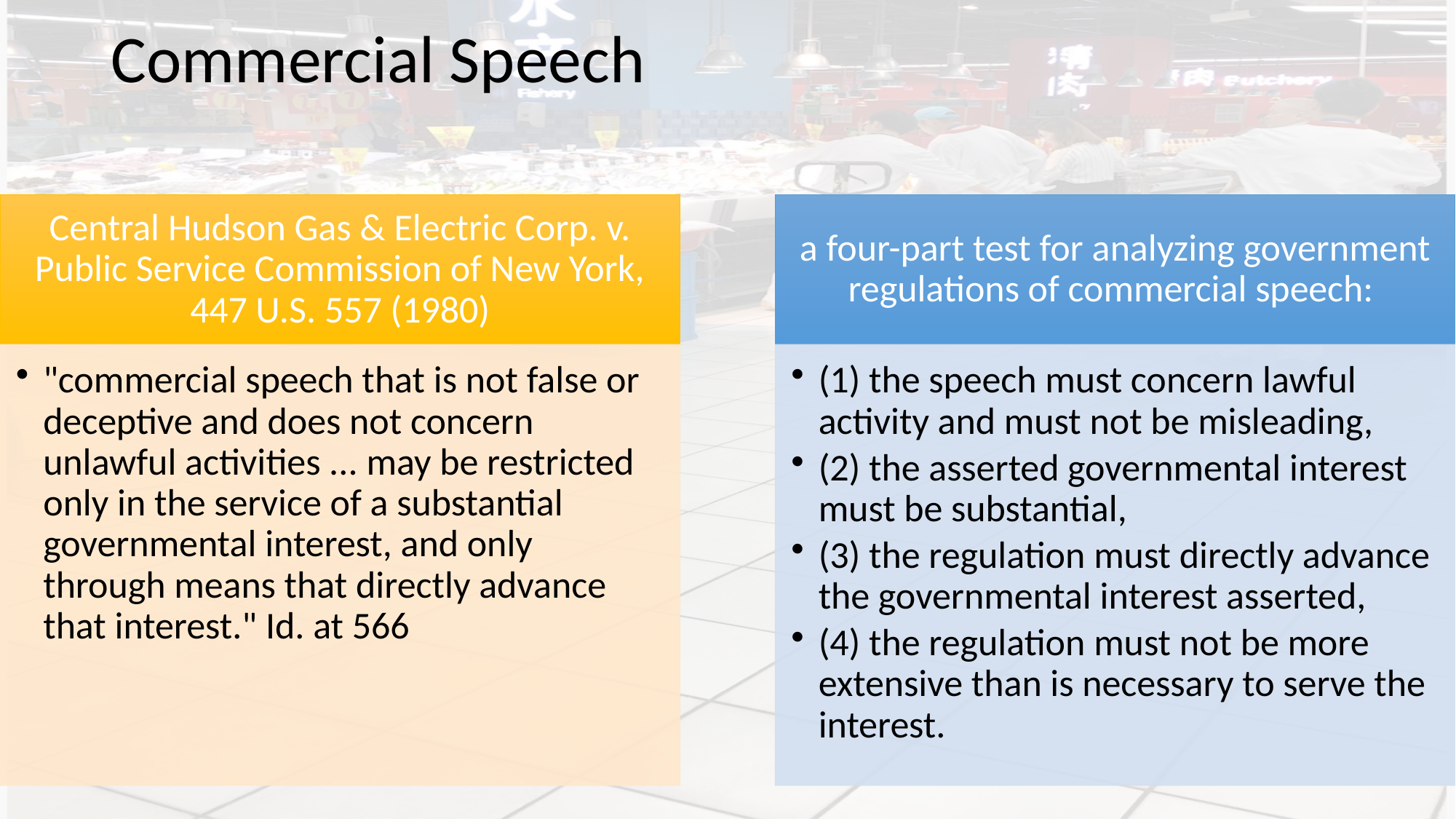

# Commercial Speech
Central Hudson Gas & Electric Corp. v. Public Service Commission of New York, 447 U.S. 557 (1980)
"commercial speech that is not false or deceptive and does not concern unlawful activities ... may be restricted only in the service of a substantial governmental interest, and only through means that directly advance that interest." Id. at 566
a four-part test for analyzing government regulations of commercial speech:
(1) the speech must concern lawful activity and must not be misleading,
(2) the asserted governmental interest must be substantial,
(3) the regulation must directly advance the governmental interest asserted,
(4) the regulation must not be more extensive than is necessary to serve the interest.